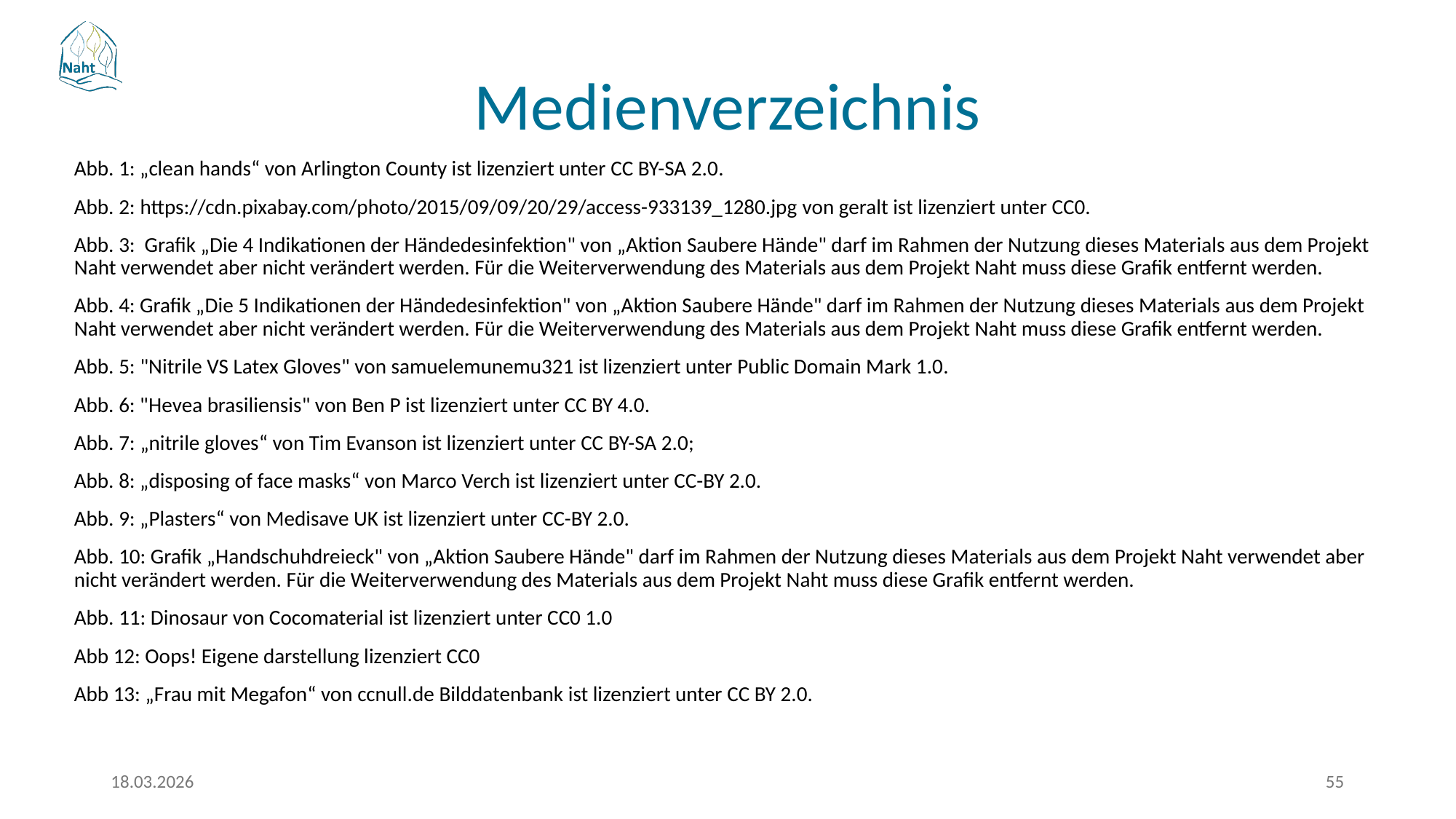

# Medienverzeichnis
Abb. 1: „clean hands“ von Arlington County ist lizenziert unter CC BY-SA 2.0.
Abb. 2: https://cdn.pixabay.com/photo/2015/09/09/20/29/access-933139_1280.jpg von geralt ist lizenziert unter CC0.
Abb. 3:  Grafik „Die 4 Indikationen der Händedesinfektion" von „Aktion Saubere Hände" darf im Rahmen der Nutzung dieses Materials aus dem Projekt Naht verwendet aber nicht verändert werden. Für die Weiterverwendung des Materials aus dem Projekt Naht muss diese Grafik entfernt werden.
Abb. 4: Grafik „Die 5 Indikationen der Händedesinfektion" von „Aktion Saubere Hände" darf im Rahmen der Nutzung dieses Materials aus dem Projekt Naht verwendet aber nicht verändert werden. Für die Weiterverwendung des Materials aus dem Projekt Naht muss diese Grafik entfernt werden.
Abb. 5: "Nitrile VS Latex Gloves" von samuelemunemu321 ist lizenziert unter Public Domain Mark 1.0.
Abb. 6: "Hevea brasiliensis" von Ben P ist lizenziert unter CC BY 4.0.
Abb. 7: „nitrile gloves“ von Tim Evanson ist lizenziert unter CC BY-SA 2.0;
Abb. 8: „disposing of face masks“ von Marco Verch ist lizenziert unter CC-BY 2.0.
Abb. 9: „Plasters“ von Medisave UK ist lizenziert unter CC-BY 2.0.
Abb. 10: Grafik „Handschuhdreieck" von „Aktion Saubere Hände" darf im Rahmen der Nutzung dieses Materials aus dem Projekt Naht verwendet aber nicht verändert werden. Für die Weiterverwendung des Materials aus dem Projekt Naht muss diese Grafik entfernt werden.
Abb. 11: Dinosaur von Cocomaterial ist lizenziert unter CC0 1.0
Abb 12: Oops! Eigene darstellung lizenziert CC0
Abb 13: „Frau mit Megafon“ von ccnull.de Bilddatenbank ist lizenziert unter CC BY 2.0.

18.03.2026
55